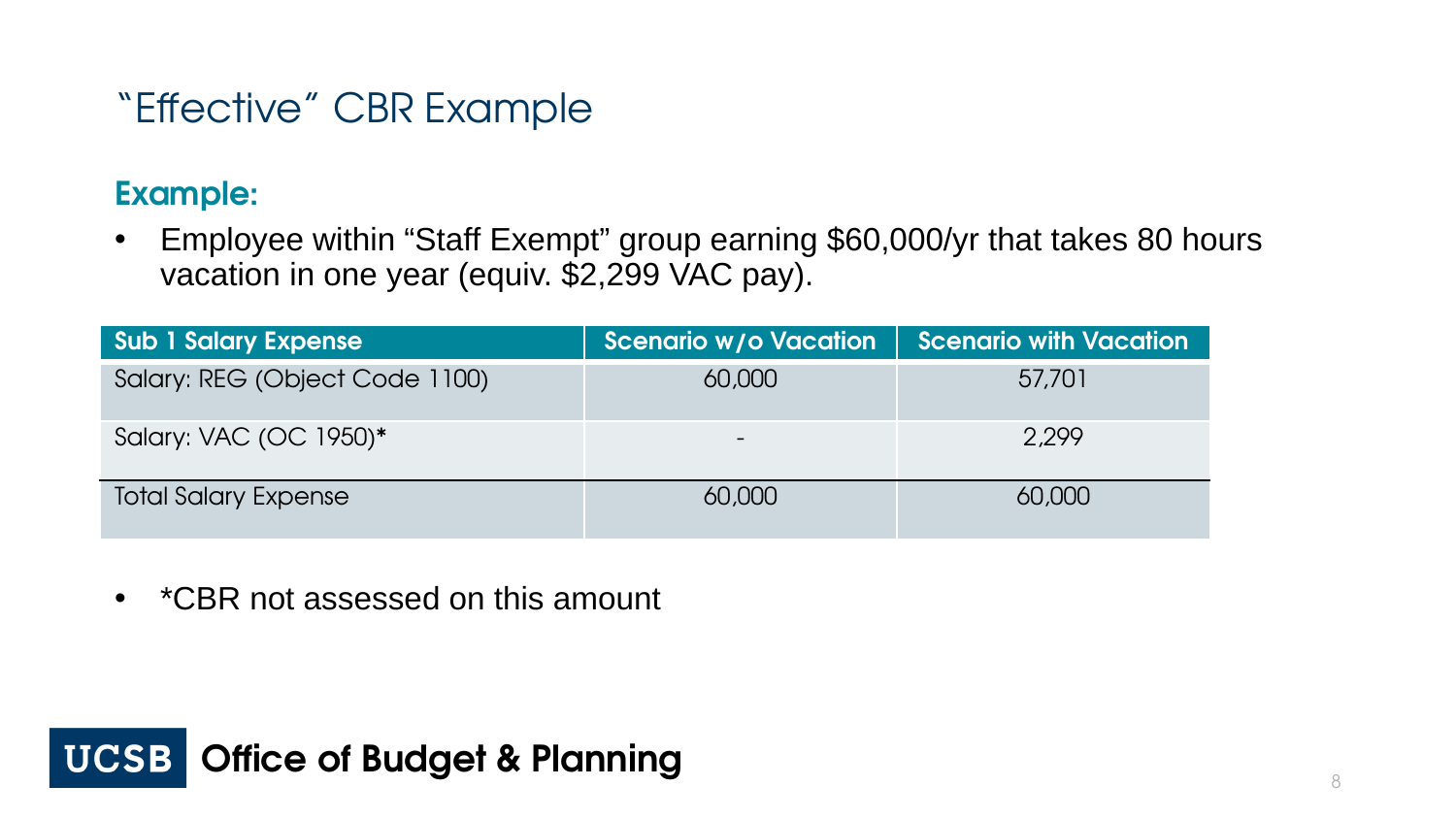

# “Effective” CBR Example
Example:
Employee within “Staff Exempt” group earning $60,000/yr that takes 80 hours vacation in one year (equiv. $2,299 VAC pay).

*CBR not assessed on this amount
| Sub 1 Salary Expense | Scenario w/o Vacation | Scenario with Vacation |
| --- | --- | --- |
| Salary: REG (Object Code 1100) | 60,000 | 57,701 |
| Salary: VAC (OC 1950)\* | - | 2,299 |
| Total Salary Expense | 60,000 | 60,000 |
8